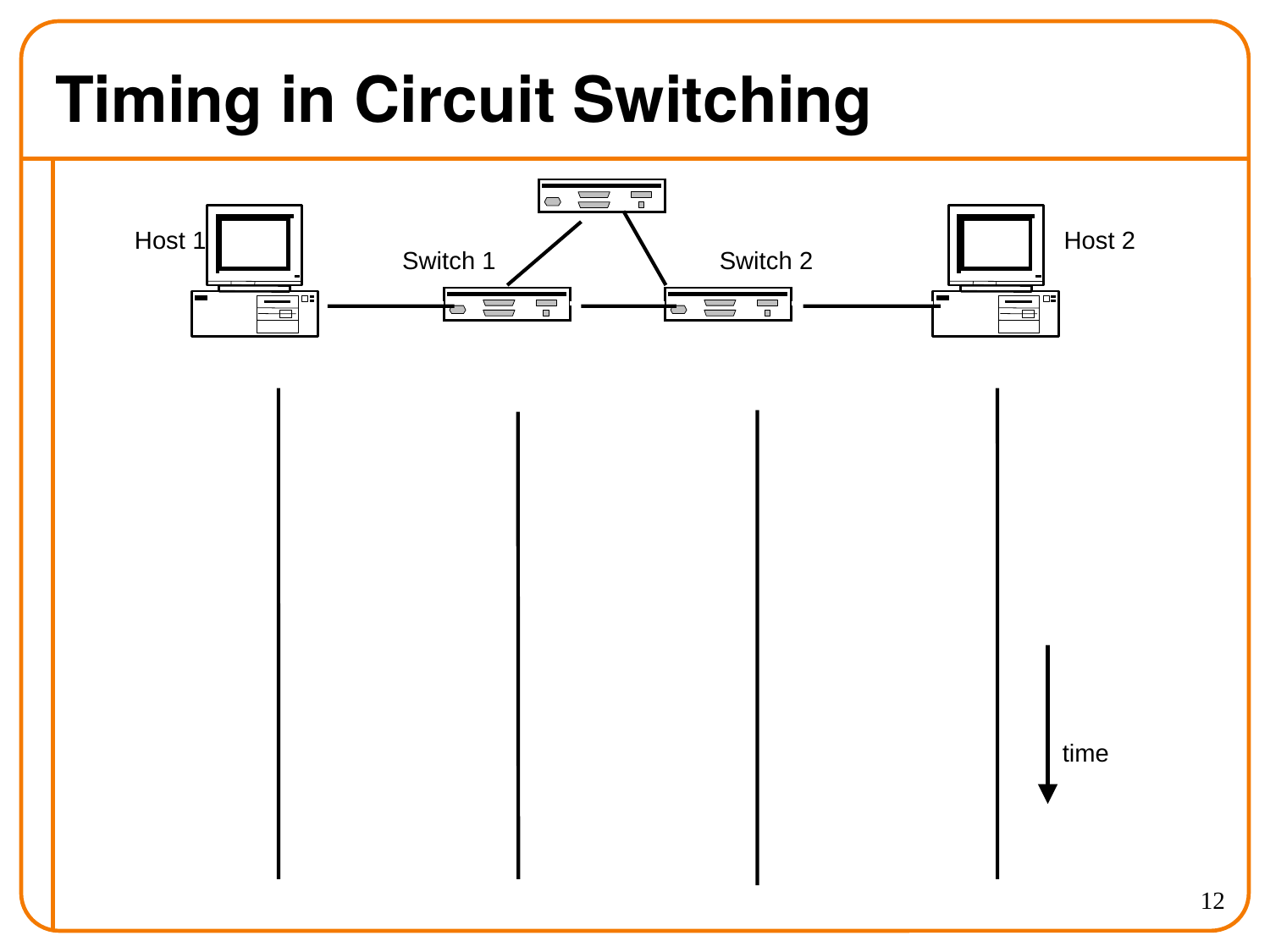

# Timing in Circuit Switching

Host 1
Host 2

Switch 1
Switch 2

time
12